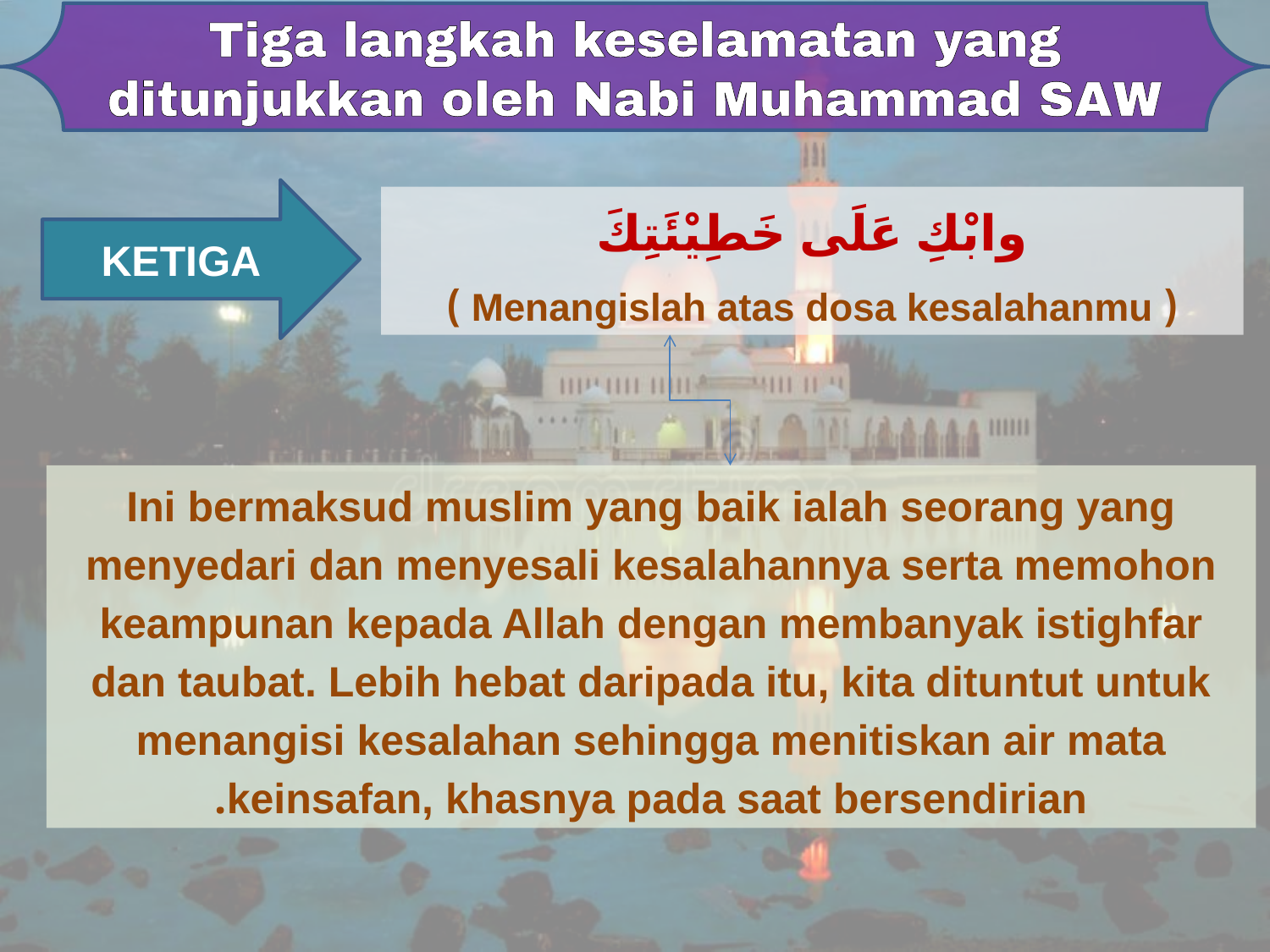

Tiga langkah keselamatan yang ditunjukkan oleh Nabi Muhammad SAW
KETIGA
وابْكِ عَلَى خَطِيْئَتِكَ
 ( Menangislah atas dosa kesalahanmu )
Ini bermaksud muslim yang baik ialah seorang yang menyedari dan menyesali kesalahannya serta memohon keampunan kepada Allah dengan membanyak istighfar dan taubat. Lebih hebat daripada itu, kita dituntut untuk menangisi kesalahan sehingga menitiskan air mata keinsafan, khasnya pada saat bersendirian.